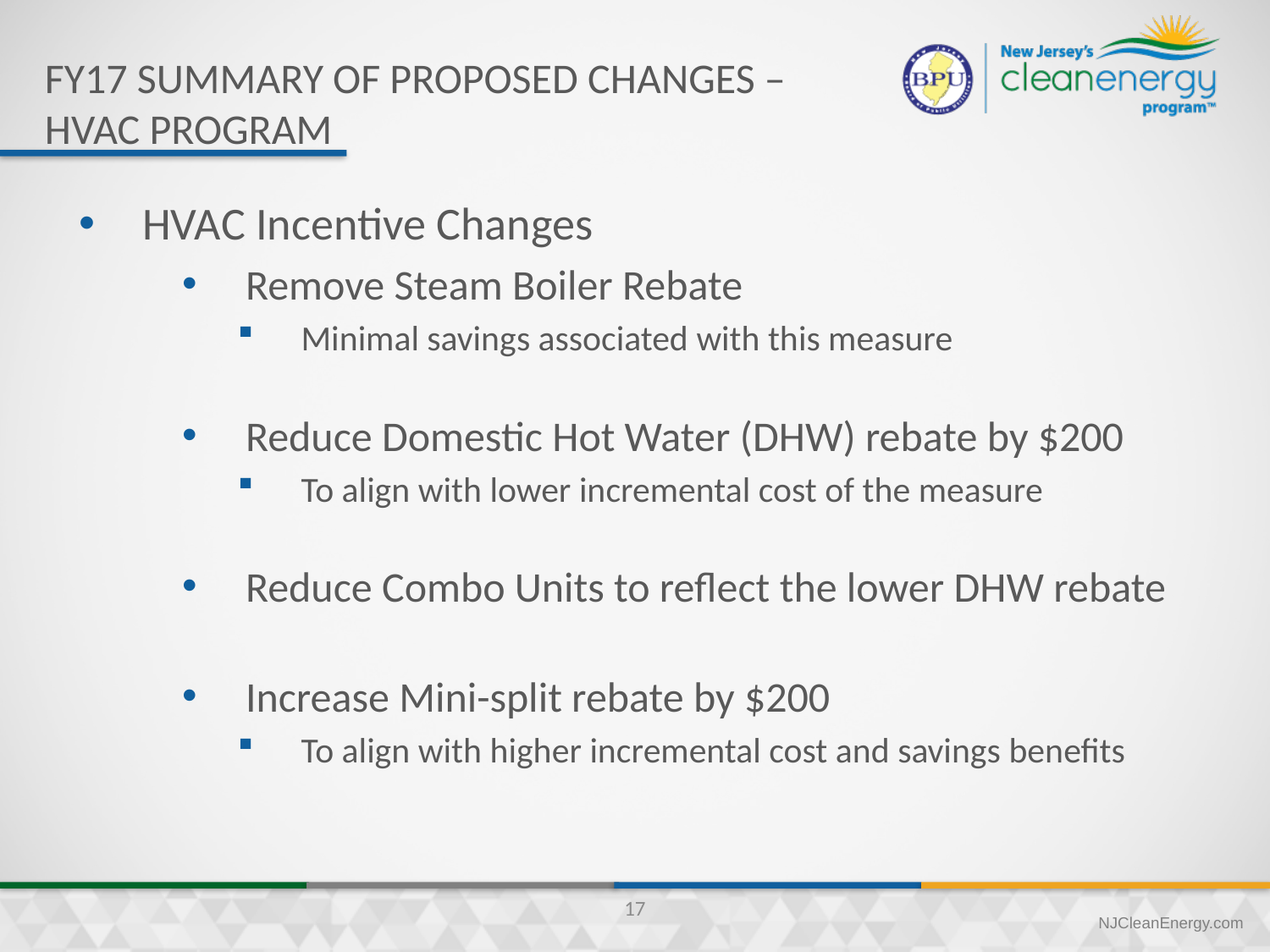

FY17 summary of proposed changes –
HVAC Program

HVAC Incentive Changes
Remove Steam Boiler Rebate
Minimal savings associated with this measure
Reduce Domestic Hot Water (DHW) rebate by $200
To align with lower incremental cost of the measure
Reduce Combo Units to reflect the lower DHW rebate
Increase Mini-split rebate by $200
To align with higher incremental cost and savings benefits

17